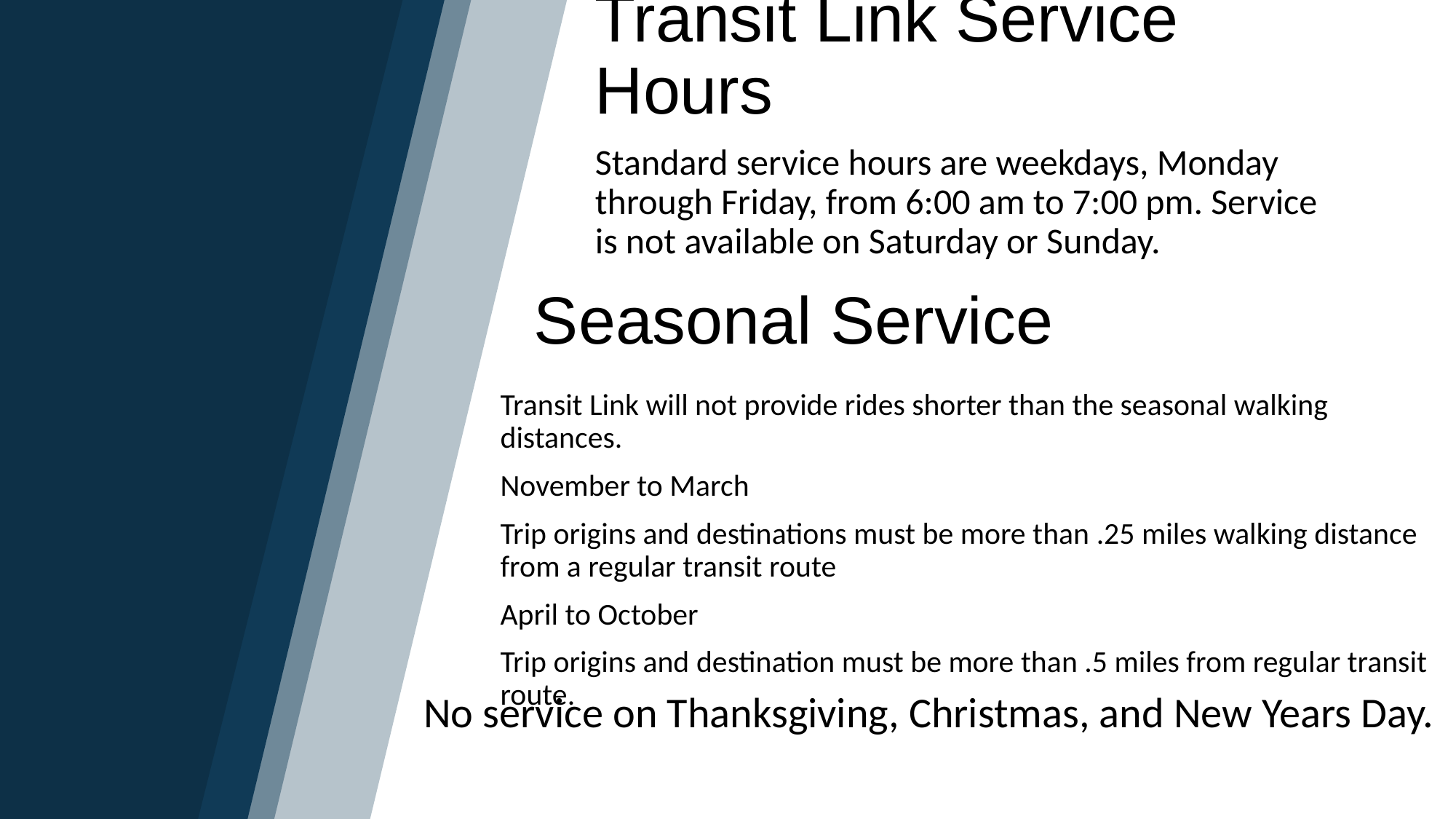

# Transit Link Service Hours
Standard service hours are weekdays, Monday through Friday, from 6:00 am to 7:00 pm. Service is not available on Saturday or Sunday.
Seasonal Service
Transit Link will not provide rides shorter than the seasonal walking distances.
November to March
Trip origins and destinations must be more than .25 miles walking distance from a regular transit route
April to October
Trip origins and destination must be more than .5 miles from regular transit route.
No service on Thanksgiving, Christmas, and New Years Day.